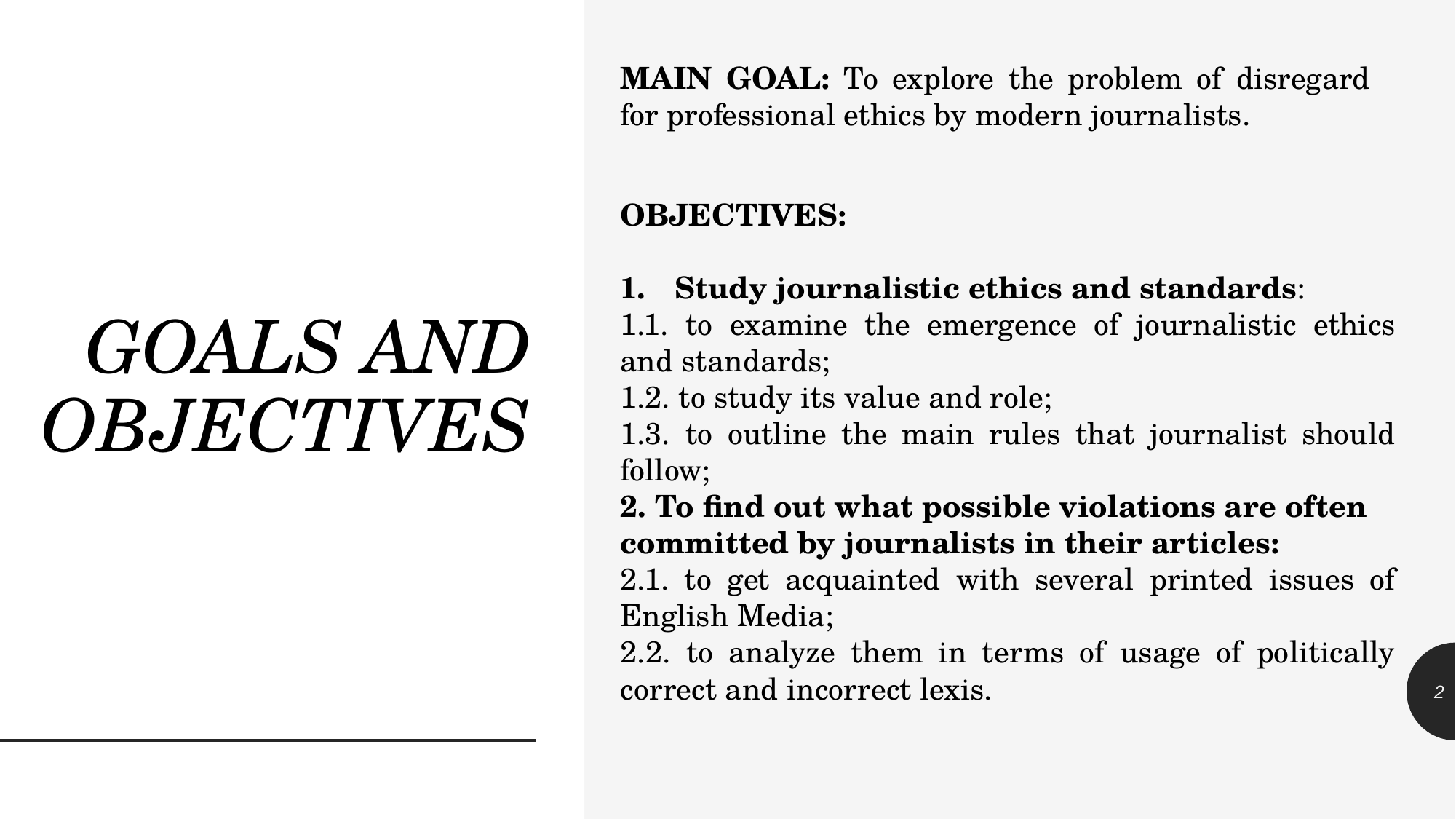

MAIN GOAL: To explore the problem of disregard for professional ethics by modern journalists.
OBJECTIVES:

Study journalistic ethics and standards:
1.1. to examine the emergence of journalistic ethics and standards;
1.2. to study its value and role;
1.3. to outline the main rules that journalist should follow;
2. To find out what possible violations are often committed by journalists in their articles:
2.1. to get acquainted with several printed issues of English Media;
2.2. to analyze them in terms of usage of politically correct and incorrect lexis.

# GOALS AND OBJECTIVES
2